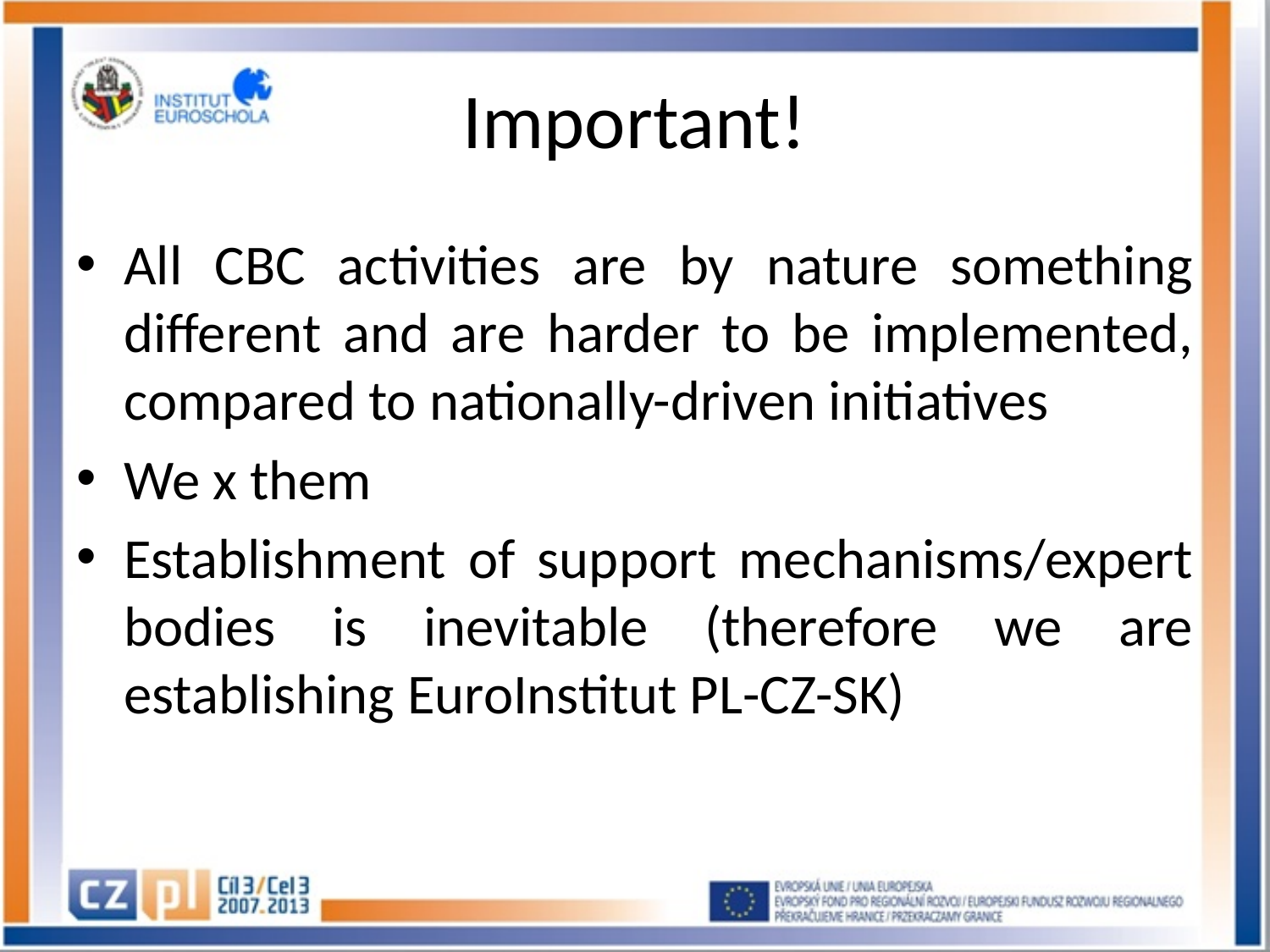

# Important!
All CBC activities are by nature something different and are harder to be implemented, compared to nationally-driven initiatives
We x them
Establishment of support mechanisms/expert bodies is inevitable (therefore we are establishing EuroInstitut PL-CZ-SK)